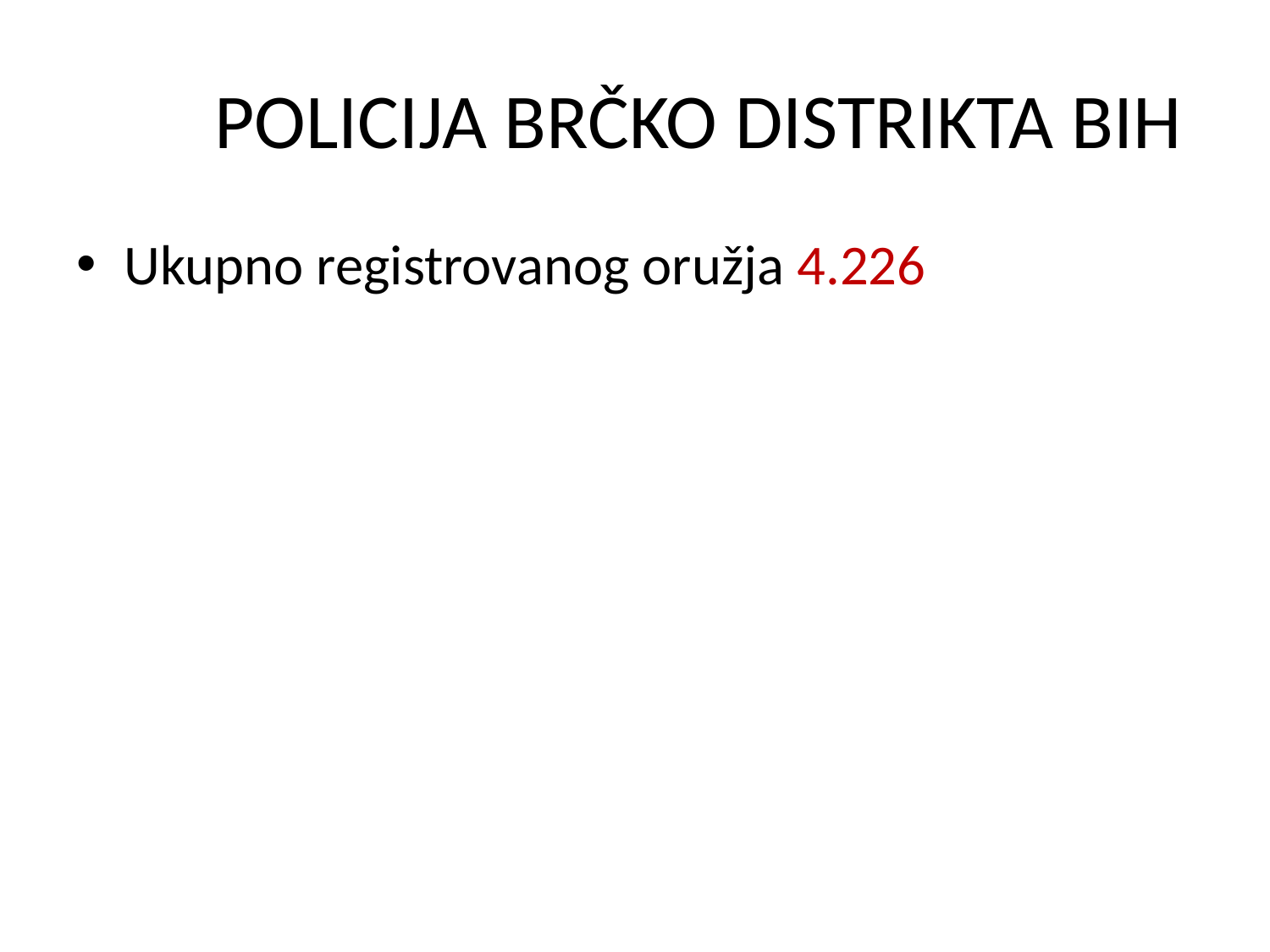

# POLICIJA BRČKO DISTRIKTA BIH
Ukupno registrovanog oružja 4.226